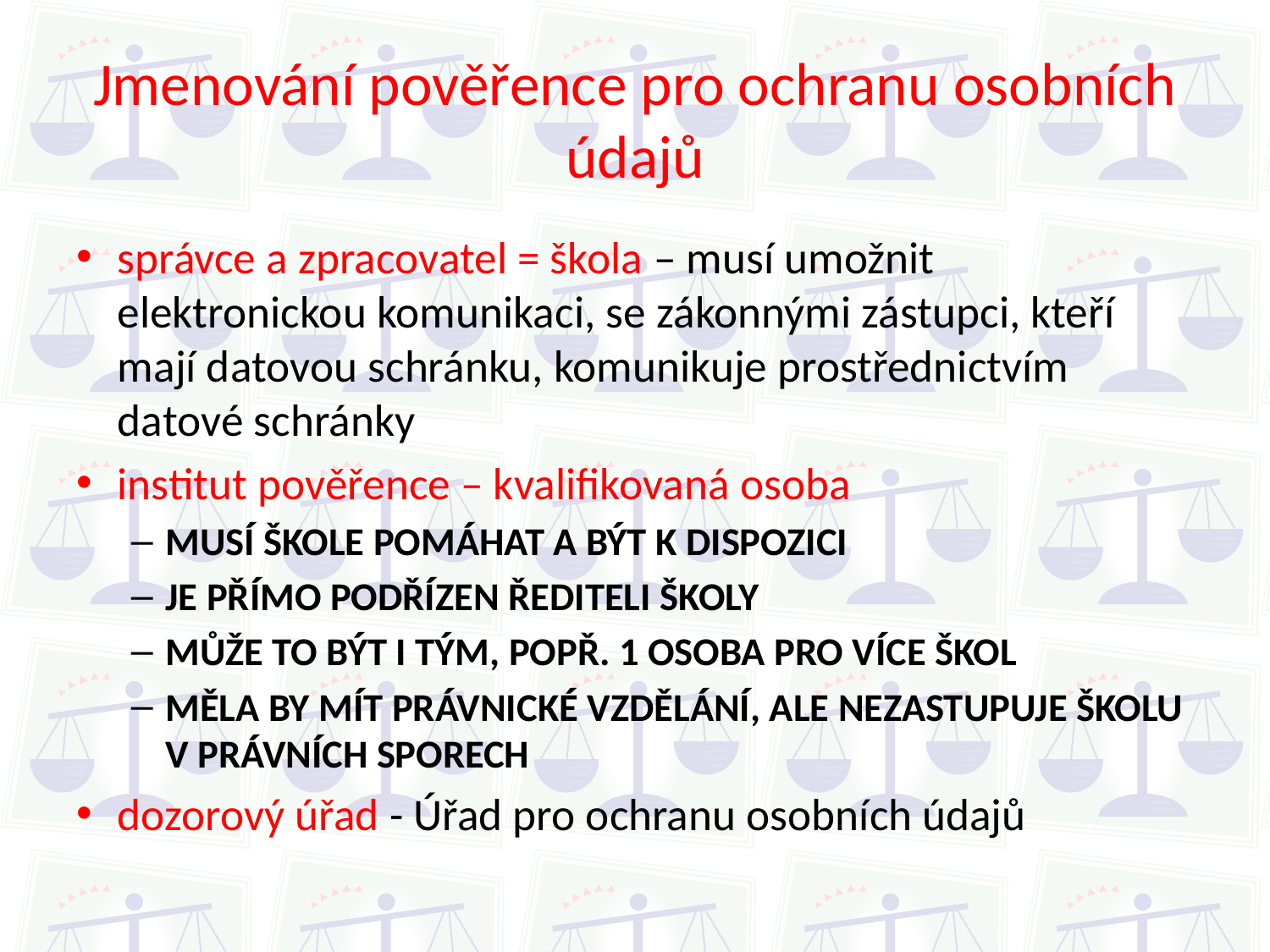

# Jmenování pověřence pro ochranu osobních údajů
správce a zpracovatel = škola – musí umožnit elektronickou komunikaci, se zákonnými zástupci, kteří mají datovou schránku, komunikuje prostřednictvím datové schránky
institut pověřence – kvalifikovaná osoba
MUSÍ ŠKOLE POMÁHAT A BÝT K DISPOZICI
JE PŘÍMO PODŘÍZEN ŘEDITELI ŠKOLY
MŮŽE TO BÝT I TÝM, POPŘ. 1 OSOBA PRO VÍCE ŠKOL
MĚLA BY MÍT PRÁVNICKÉ VZDĚLÁNÍ, ALE NEZASTUPUJE ŠKOLU V PRÁVNÍCH SPORECH
dozorový úřad - Úřad pro ochranu osobních údajů